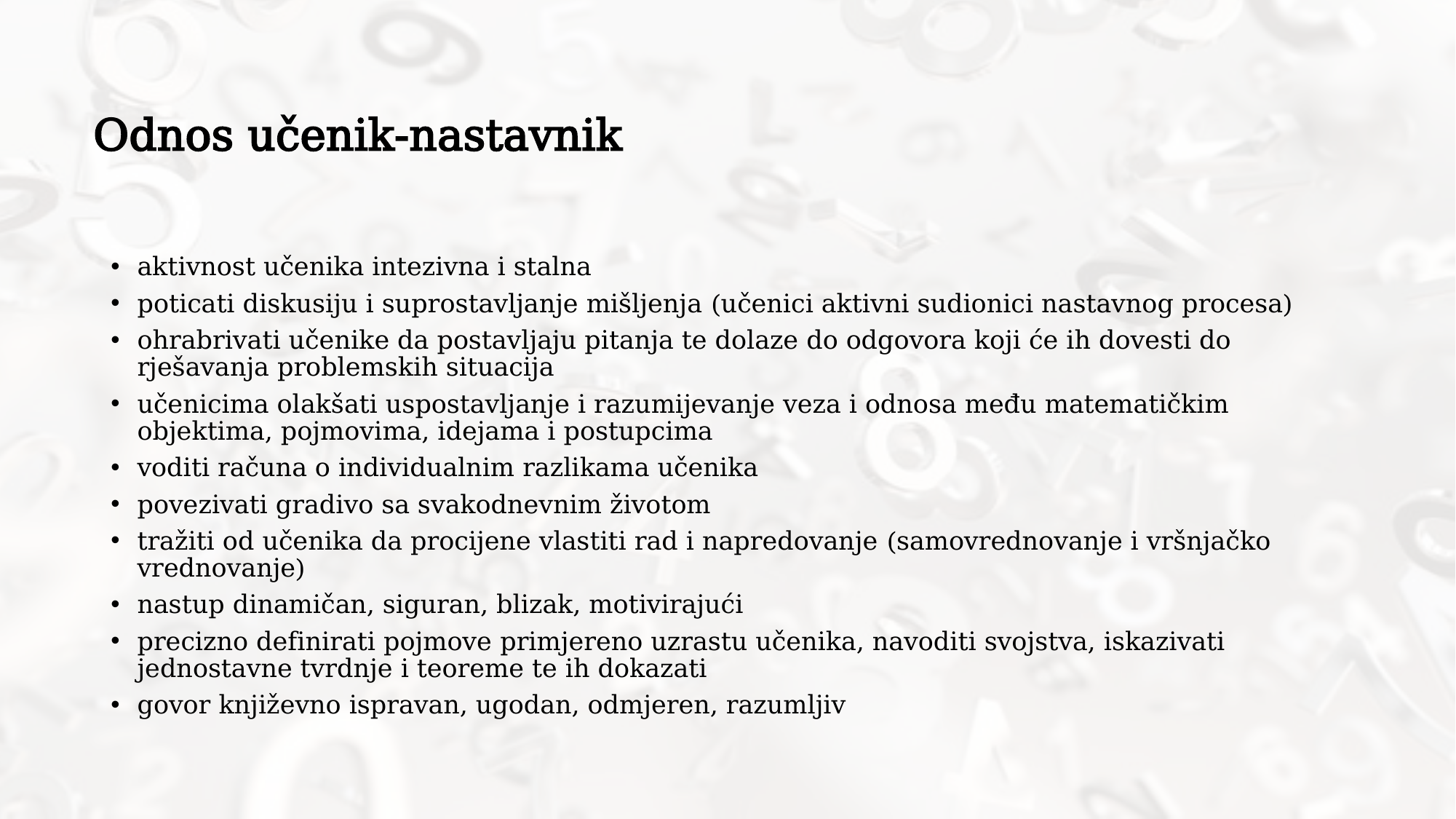

# Odnos učenik-nastavnik

aktivnost učenika intezivna i stalna
poticati diskusiju i suprostavljanje mišljenja (učenici aktivni sudionici nastavnog procesa)
ohrabrivati učenike da postavljaju pitanja te dolaze do odgovora koji će ih dovesti do rješavanja problemskih situacija
učenicima olakšati uspostavljanje i razumijevanje veza i odnosa među matematičkim objektima, pojmovima, idejama i postupcima
voditi računa o individualnim razlikama učenika
povezivati gradivo sa svakodnevnim životom
tražiti od učenika da procijene vlastiti rad i napredovanje (samovrednovanje i vršnjačko vrednovanje)
nastup dinamičan, siguran, blizak, motivirajući
precizno definirati pojmove primjereno uzrastu učenika, navoditi svojstva, iskazivati  jednostavne tvrdnje i teoreme te ih dokazati
govor književno ispravan, ugodan, odmjeren, razumljiv